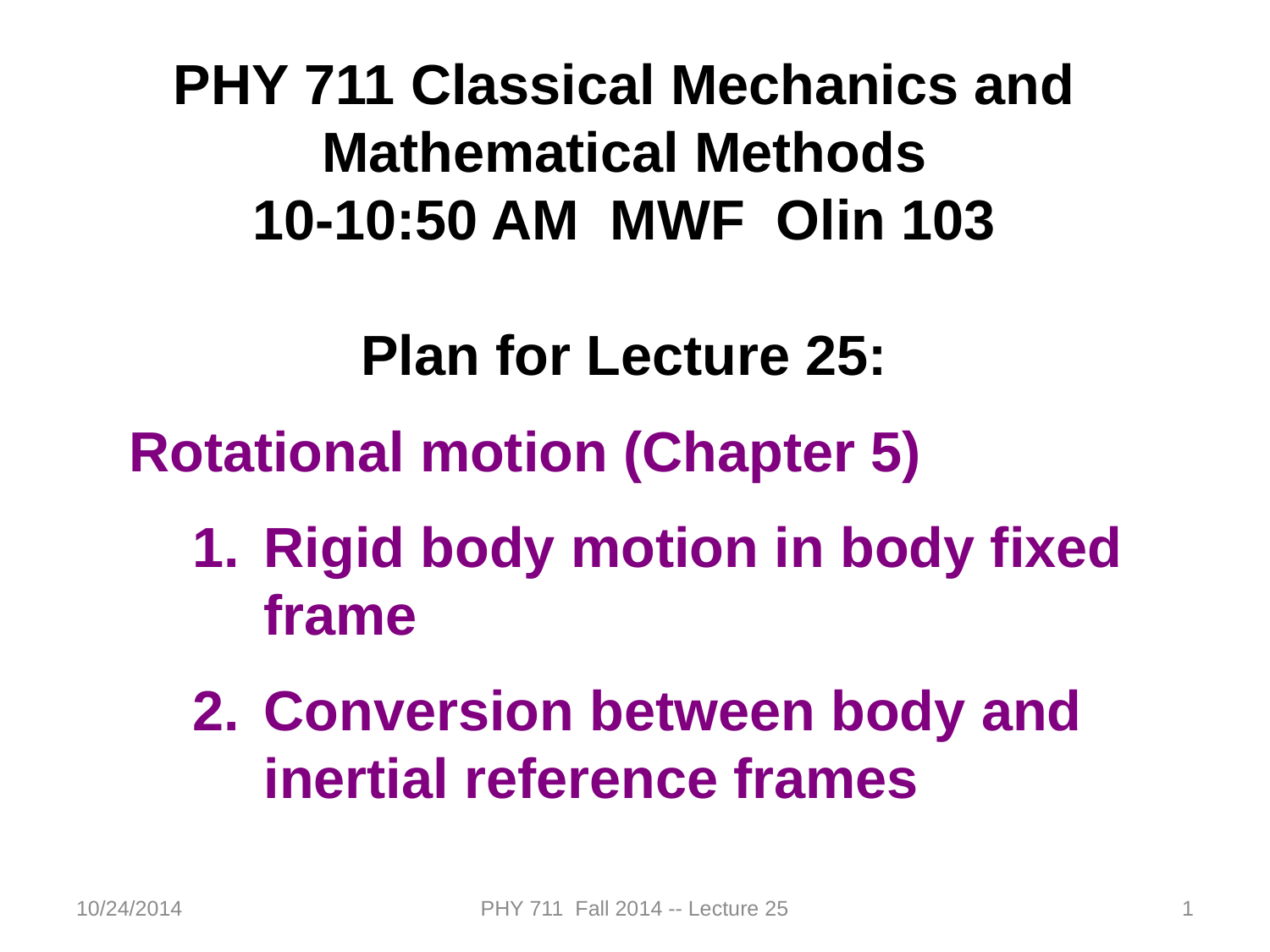

PHY 711 Classical Mechanics and Mathematical Methods
10-10:50 AM  MWF  Olin 103

Plan for Lecture 25:
Rotational motion (Chapter 5)
Rigid body motion in body fixed frame
Conversion between body and inertial reference frames

10/24/2014
PHY 711  Fall 2014 -- Lecture 25
1